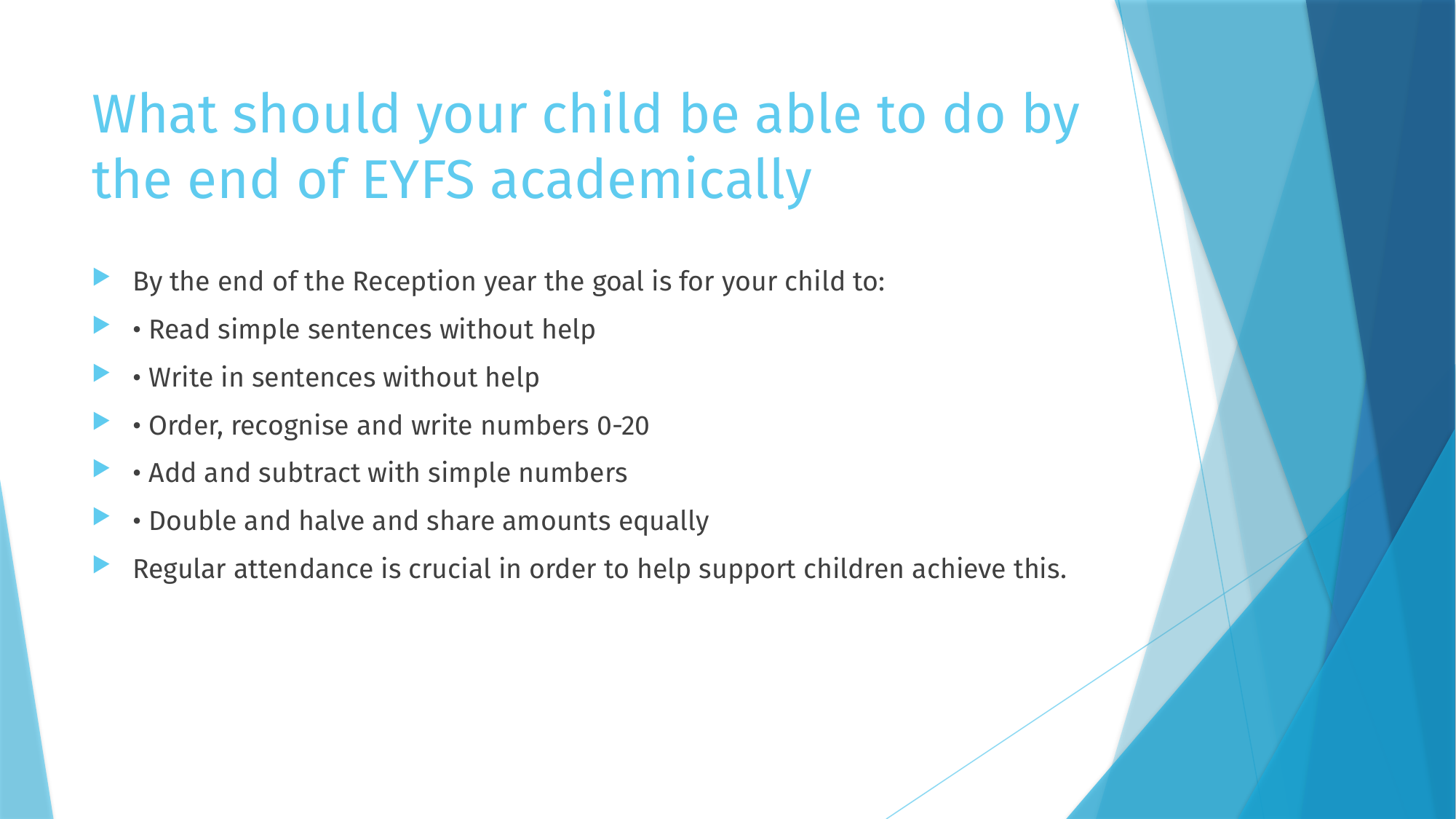

# What should your child be able to do by the end of EYFS academically
By the end of the Reception year the goal is for your child to:
• Read simple sentences without help
• Write in sentences without help
• Order, recognise and write numbers 0-20
• Add and subtract with simple numbers
• Double and halve and share amounts equally
Regular attendance is crucial in order to help support children achieve this.